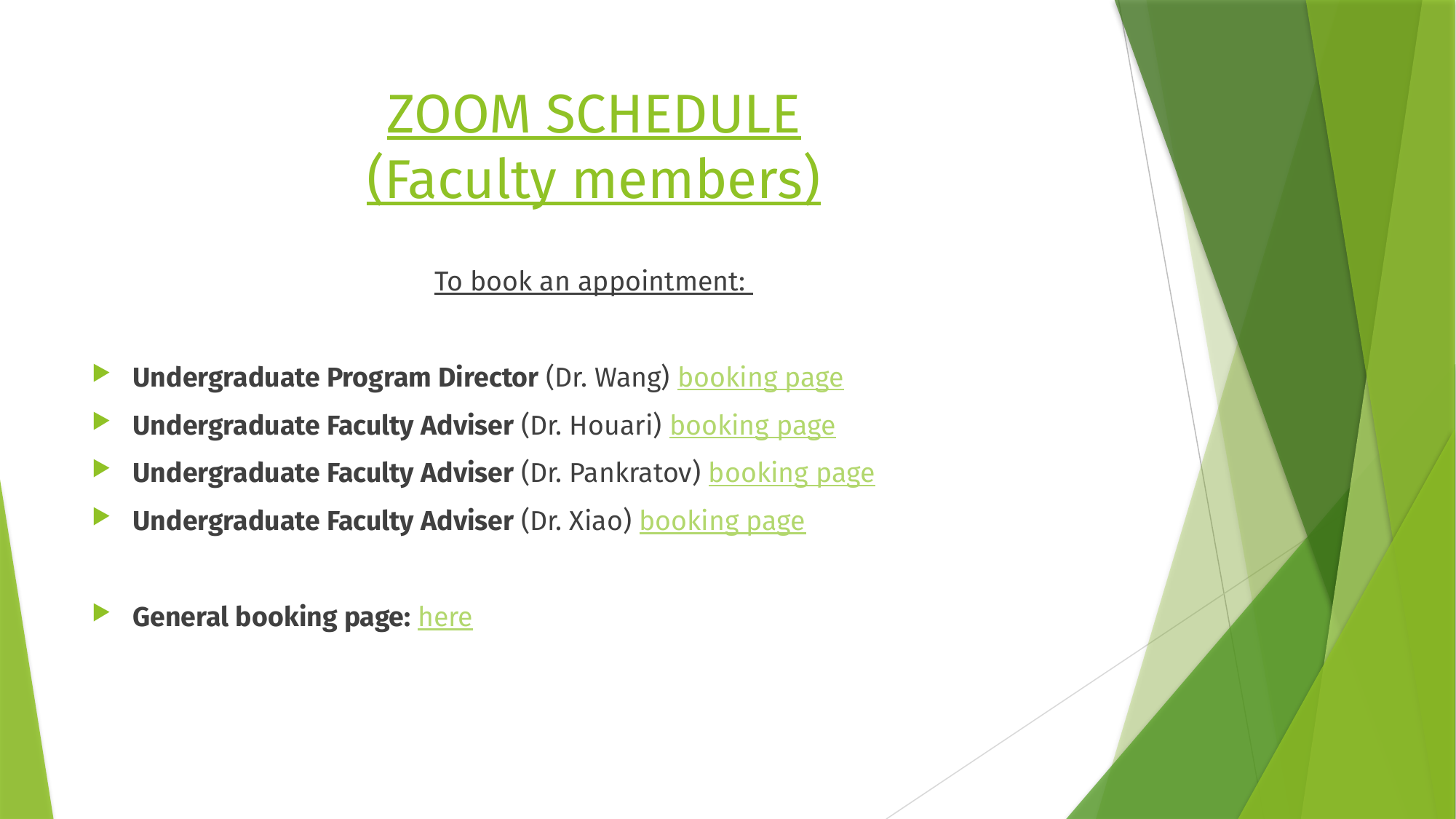

# ZOOM SCHEDULE (Faculty members)
To book an appointment:

Undergraduate Program Director (Dr. Wang) booking page
Undergraduate Faculty Adviser (Dr. Houari) booking page
Undergraduate Faculty Adviser (Dr. Pankratov) booking page
Undergraduate Faculty Adviser (Dr. Xiao) booking page

General booking page: here